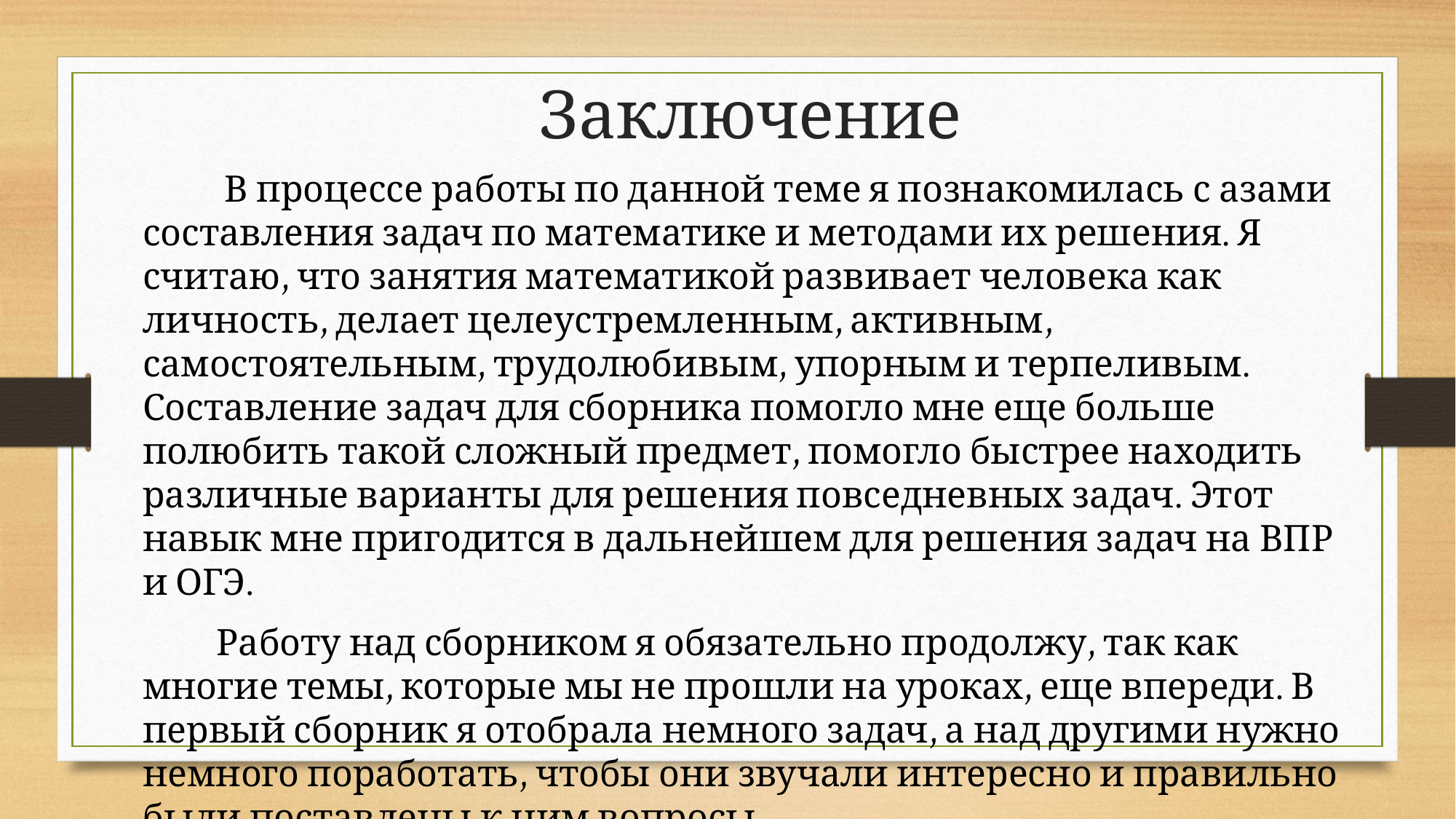

Заключение
          В процессе работы по данной теме я познакомилась с азами составления задач по математике и методами их решения. Я считаю, что занятия математикой развивает человека как личность, делает целеустремленным, активным, самостоятельным, трудолюбивым, упорным и терпеливым. Составление задач для сборника помогло мне еще больше полюбить такой сложный предмет, помогло быстрее находить различные варианты для решения повседневных задач. Этот навык мне пригодится в дальнейшем для решения задач на ВПР и ОГЭ.
         Работу над сборником я обязательно продолжу, так как многие темы, которые мы не прошли на уроках, еще впереди. В первый сборник я отобрала немного задач, а над другими нужно немного поработать, чтобы они звучали интересно и правильно были поставлены к ним вопросы.